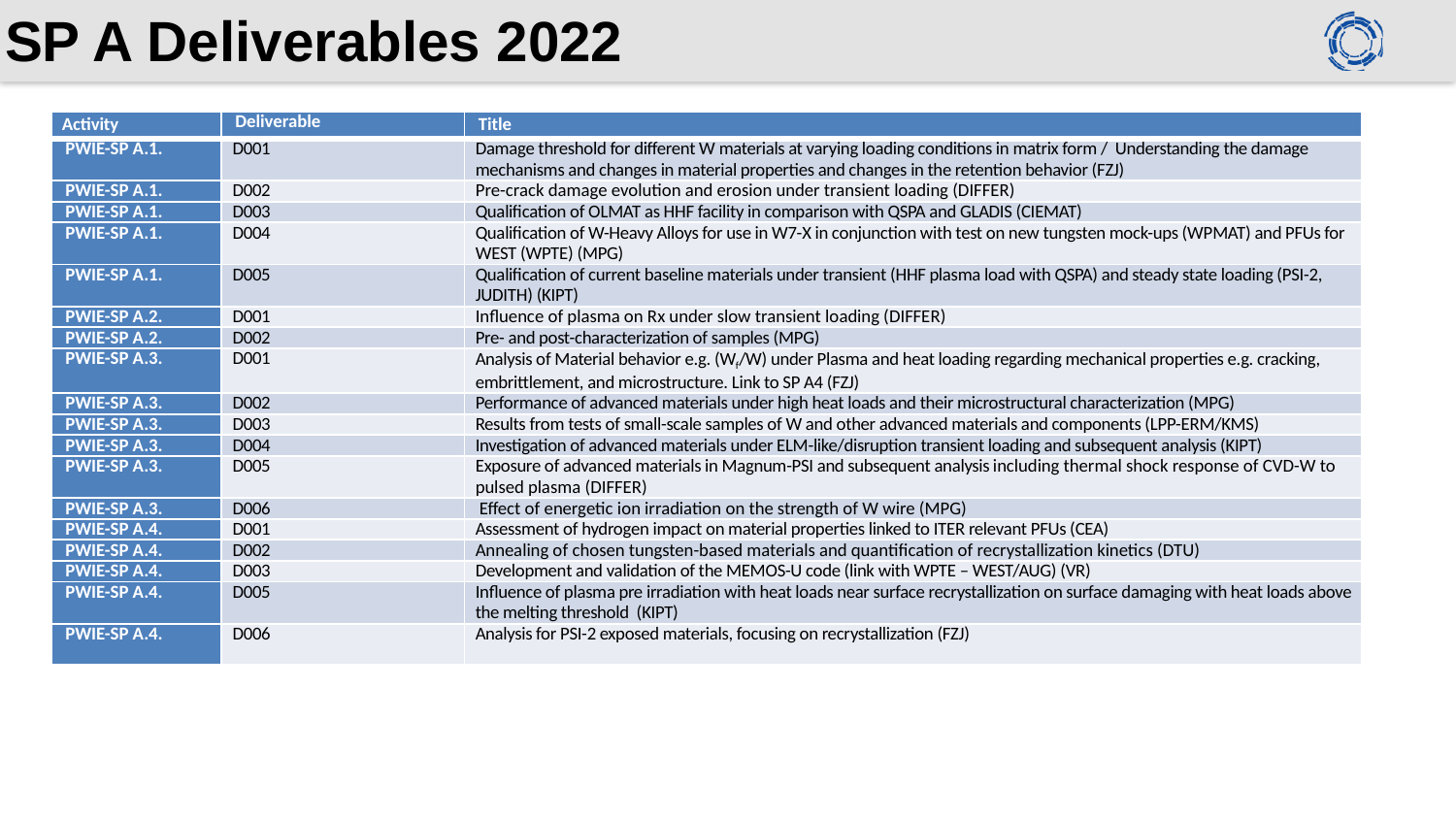

# SP A Deliverables 2022
| Activity | Deliverable | Title |
| --- | --- | --- |
| PWIE-SP A.1. | D001 | Damage threshold for different W materials at varying loading conditions in matrix form / Understanding the damage mechanisms and changes in material properties and changes in the retention behavior (FZJ) |
| PWIE-SP A.1. | D002 | Pre-crack damage evolution and erosion under transient loading (DIFFER) |
| PWIE-SP A.1. | D003 | Qualification of OLMAT as HHF facility in comparison with QSPA and GLADIS (CIEMAT) |
| PWIE-SP A.1. | D004 | Qualification of W-Heavy Alloys for use in W7-X in conjunction with test on new tungsten mock-ups (WPMAT) and PFUs for WEST (WPTE) (MPG) |
| PWIE-SP A.1. | D005 | Qualification of current baseline materials under transient (HHF plasma load with QSPA) and steady state loading (PSI-2, JUDITH) (KIPT) |
| PWIE-SP A.2. | D001 | Influence of plasma on Rx under slow transient loading (DIFFER) |
| PWIE-SP A.2. | D002 | Pre- and post-characterization of samples (MPG) |
| PWIE-SP A.3. | D001 | Analysis of Material behavior e.g. (Wf/W) under Plasma and heat loading regarding mechanical properties e.g. cracking, embrittlement, and microstructure. Link to SP A4 (FZJ) |
| PWIE-SP A.3. | D002 | Performance of advanced materials under high heat loads and their microstructural characterization (MPG) |
| PWIE-SP A.3. | D003 | Results from tests of small-scale samples of W and other advanced materials and components (LPP-ERM/KMS) |
| PWIE-SP A.3. | D004 | Investigation of advanced materials under ELM-like/disruption transient loading and subsequent analysis (KIPT) |
| PWIE-SP A.3. | D005 | Exposure of advanced materials in Magnum-PSI and subsequent analysis including thermal shock response of CVD-W to pulsed plasma (DIFFER) |
| PWIE-SP A.3. | D006 | Effect of energetic ion irradiation on the strength of W wire (MPG) |
| PWIE-SP A.4. | D001 | Assessment of hydrogen impact on material properties linked to ITER relevant PFUs (CEA) |
| PWIE-SP A.4. | D002 | Annealing of chosen tungsten-based materials and quantification of recrystallization kinetics (DTU) |
| PWIE-SP A.4. | D003 | Development and validation of the MEMOS-U code (link with WPTE – WEST/AUG) (VR) |
| PWIE-SP A.4. | D005 | Influence of plasma pre irradiation with heat loads near surface recrystallization on surface damaging with heat loads above the melting threshold (KIPT) |
| PWIE-SP A.4. | D006 | Analysis for PSI-2 exposed materials, focusing on recrystallization (FZJ) |